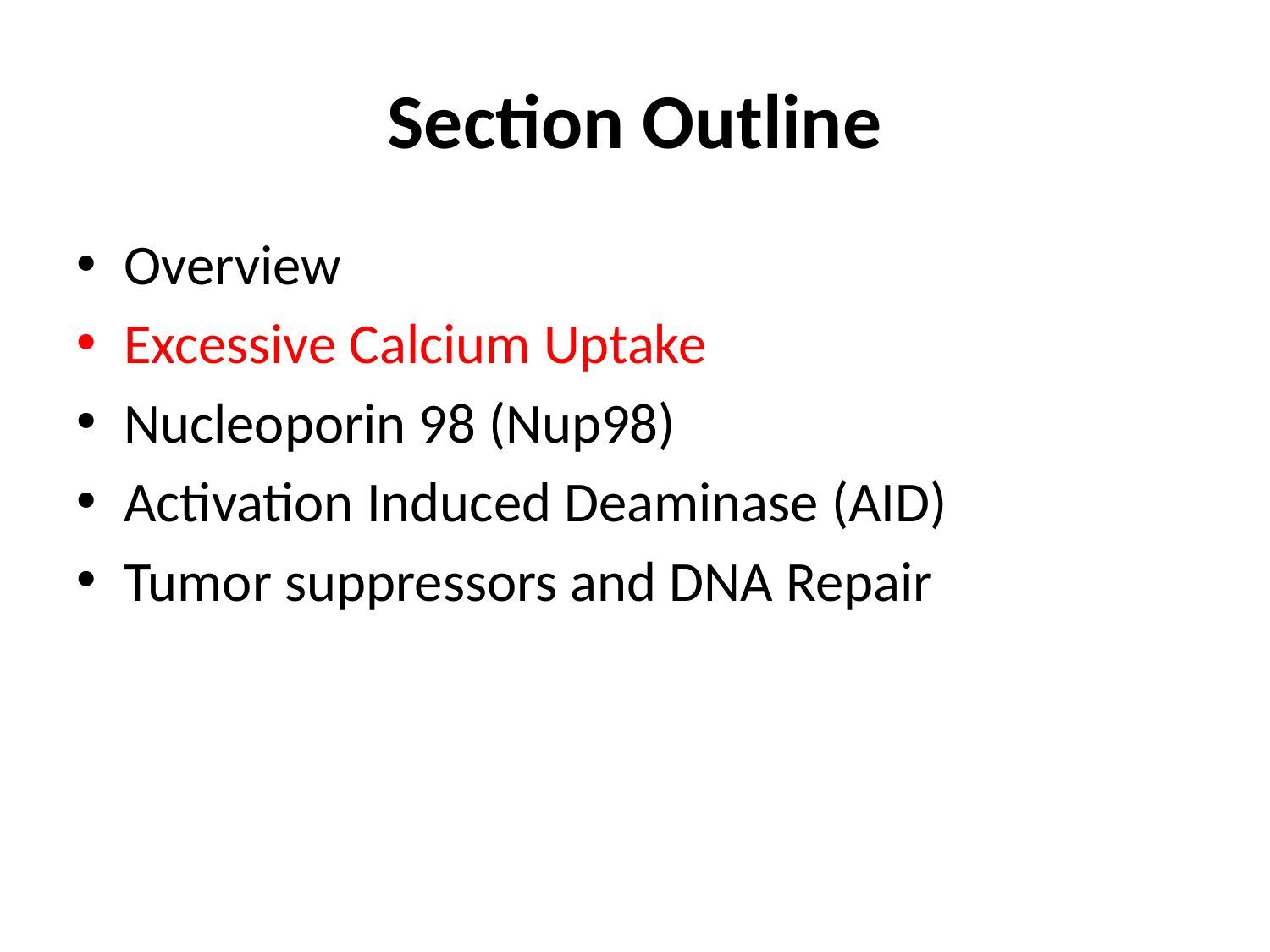

# Section Outline
Overview
Excessive Calcium Uptake
Nucleoporin 98 (Nup98)
Activation Induced Deaminase (AID)
Tumor suppressors and DNA Repair